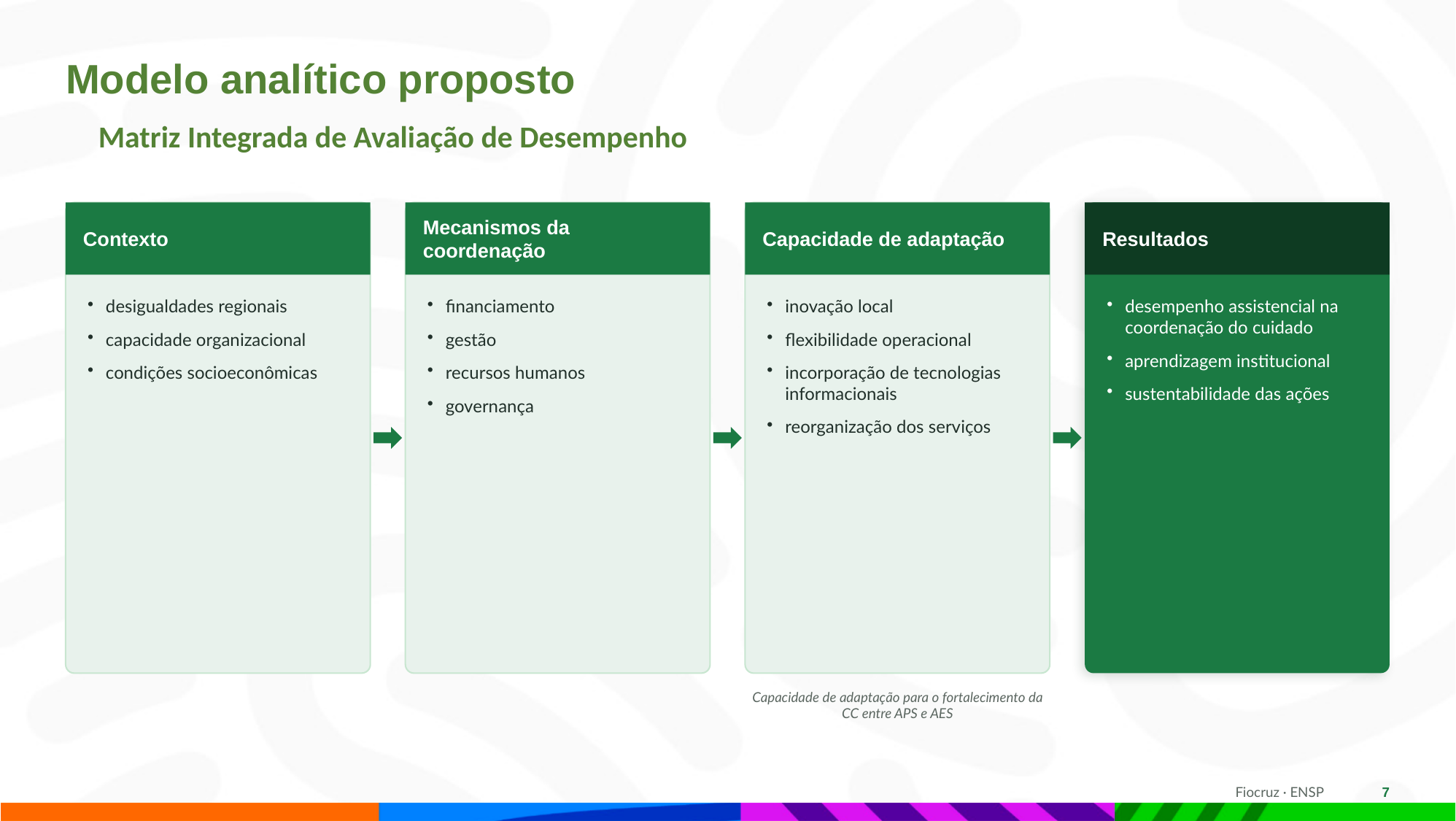

Modelo analítico proposto

Matriz Integrada de Avaliação de Desempenho

Contexto

Mecanismos da coordenação

Capacidade de adaptação

Resultados
desigualdades regionais
capacidade organizacional
condições socioeconômicas
financiamento
gestão
recursos humanos
governança
inovação local
flexibilidade operacional
incorporação de tecnologias informacionais
reorganização dos serviços
desempenho assistencial na coordenação do cuidado
aprendizagem institucional
sustentabilidade das ações

Capacidade de adaptação para o fortalecimento da CC entre APS e AES
Fiocruz · ENSP
7